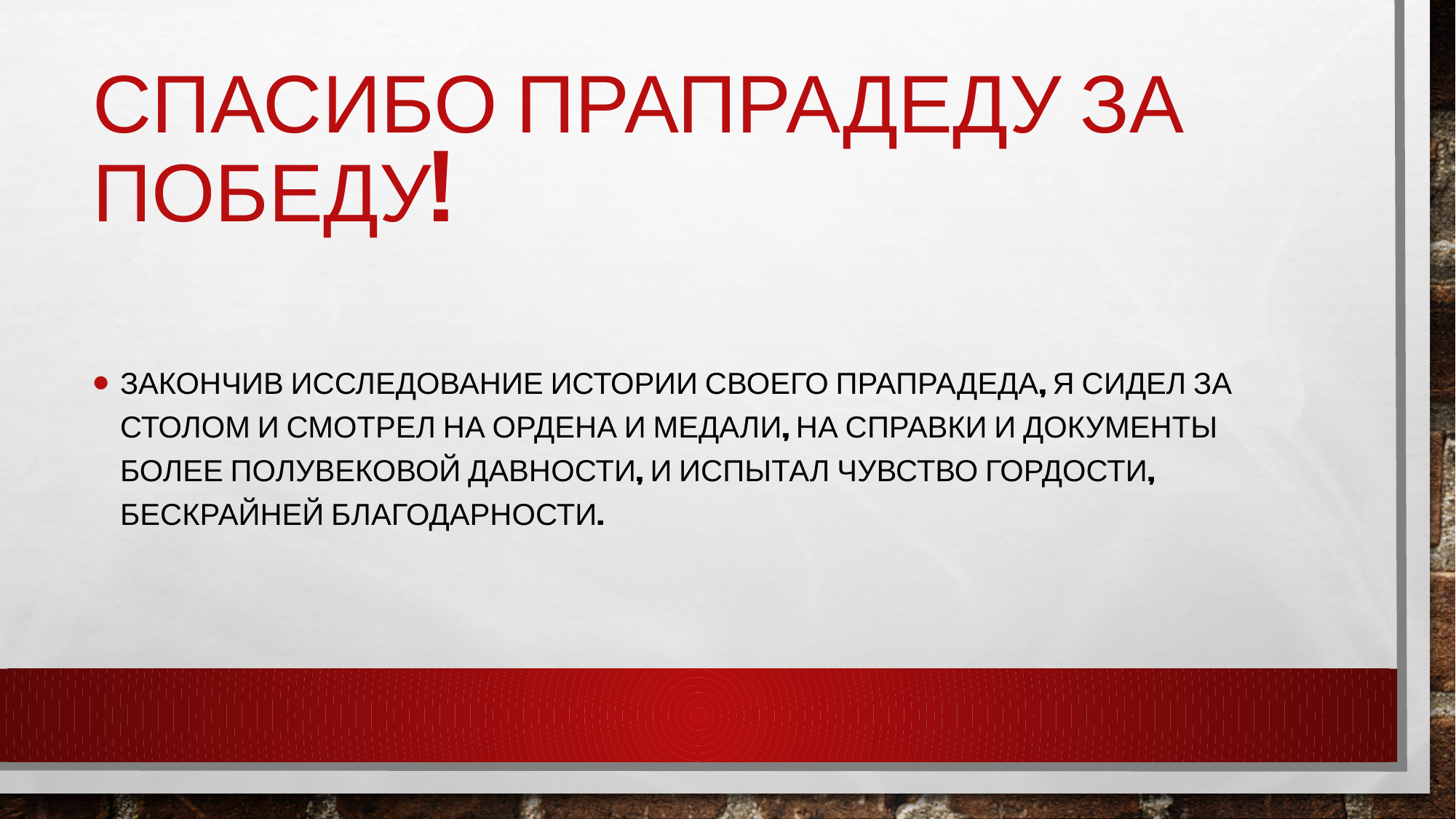

# Спасибо прапрадеду за победу!
Закончив исследование истории своего прапрадеда, я сидел за столом и смотрел на ордена и медали, на справки и документы более полувековой давности, и испытал чувство гордости, бескрайней благодарности.